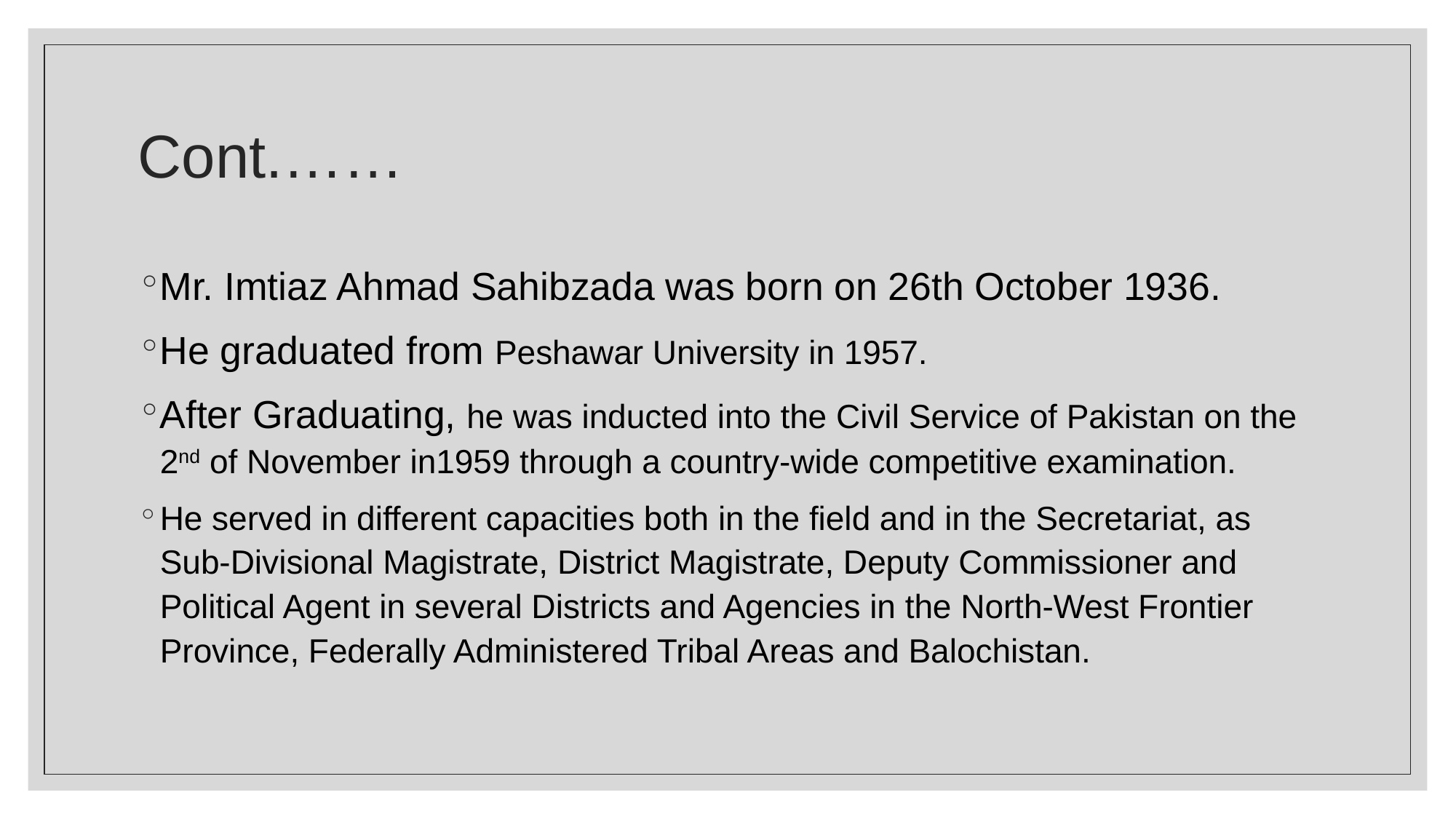

# Cont.……
Mr. Imtiaz Ahmad Sahibzada was born on 26th October 1936.
He graduated from Peshawar University in 1957.
After Graduating, he was inducted into the Civil Service of Pakistan on the 2nd of November in1959 through a country-wide competitive examination.
He served in different capacities both in the field and in the Secretariat, as Sub-Divisional Magistrate, District Magistrate, Deputy Commissioner and Political Agent in several Districts and Agencies in the North-West Frontier Province, Federally Administered Tribal Areas and Balochistan.